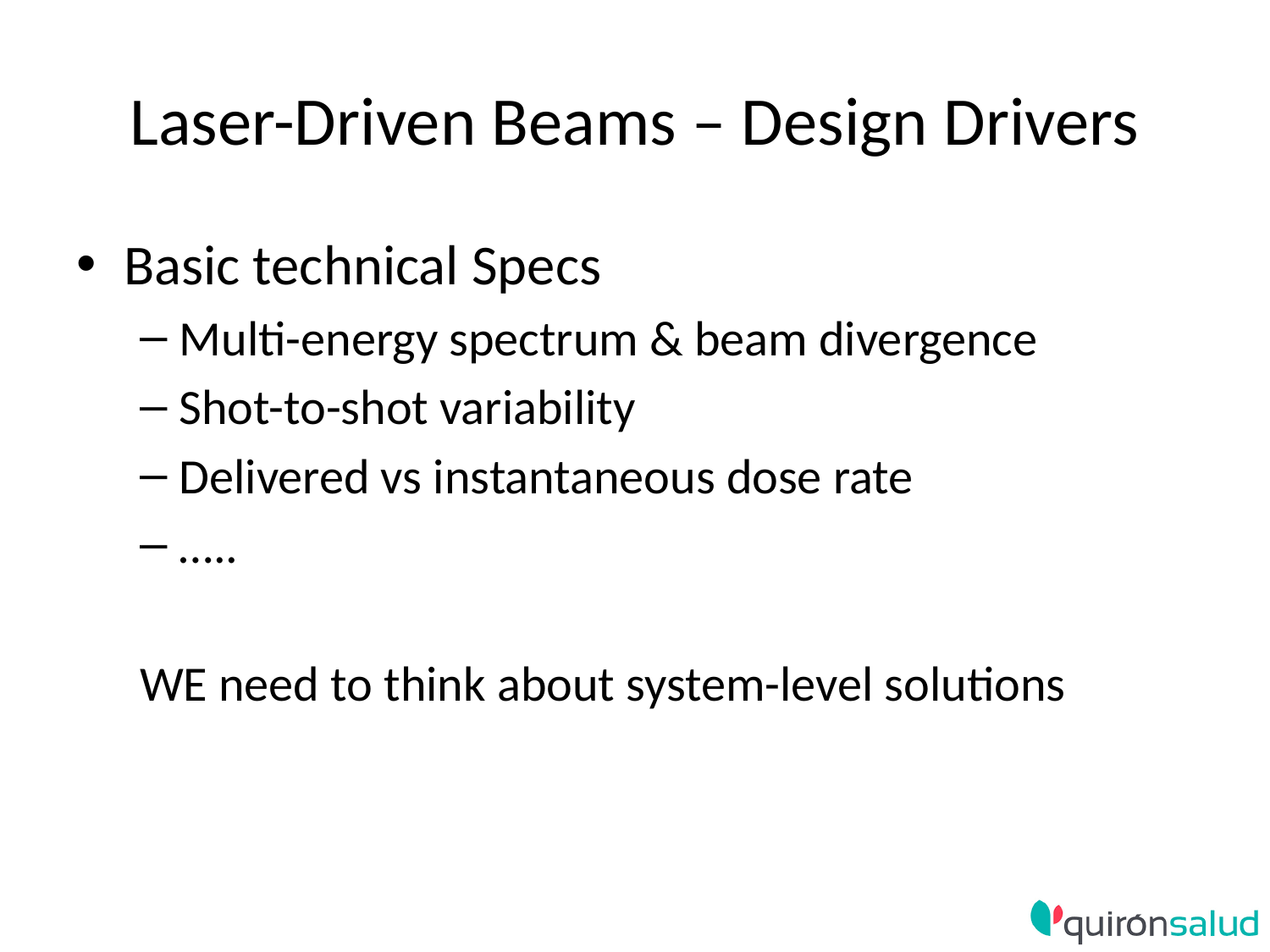

# Laser-Driven Beams – Design Drivers
Basic technical Specs
Multi-energy spectrum & beam divergence
Shot-to-shot variability
Delivered vs instantaneous dose rate
…..

WE need to think about system-level solutions